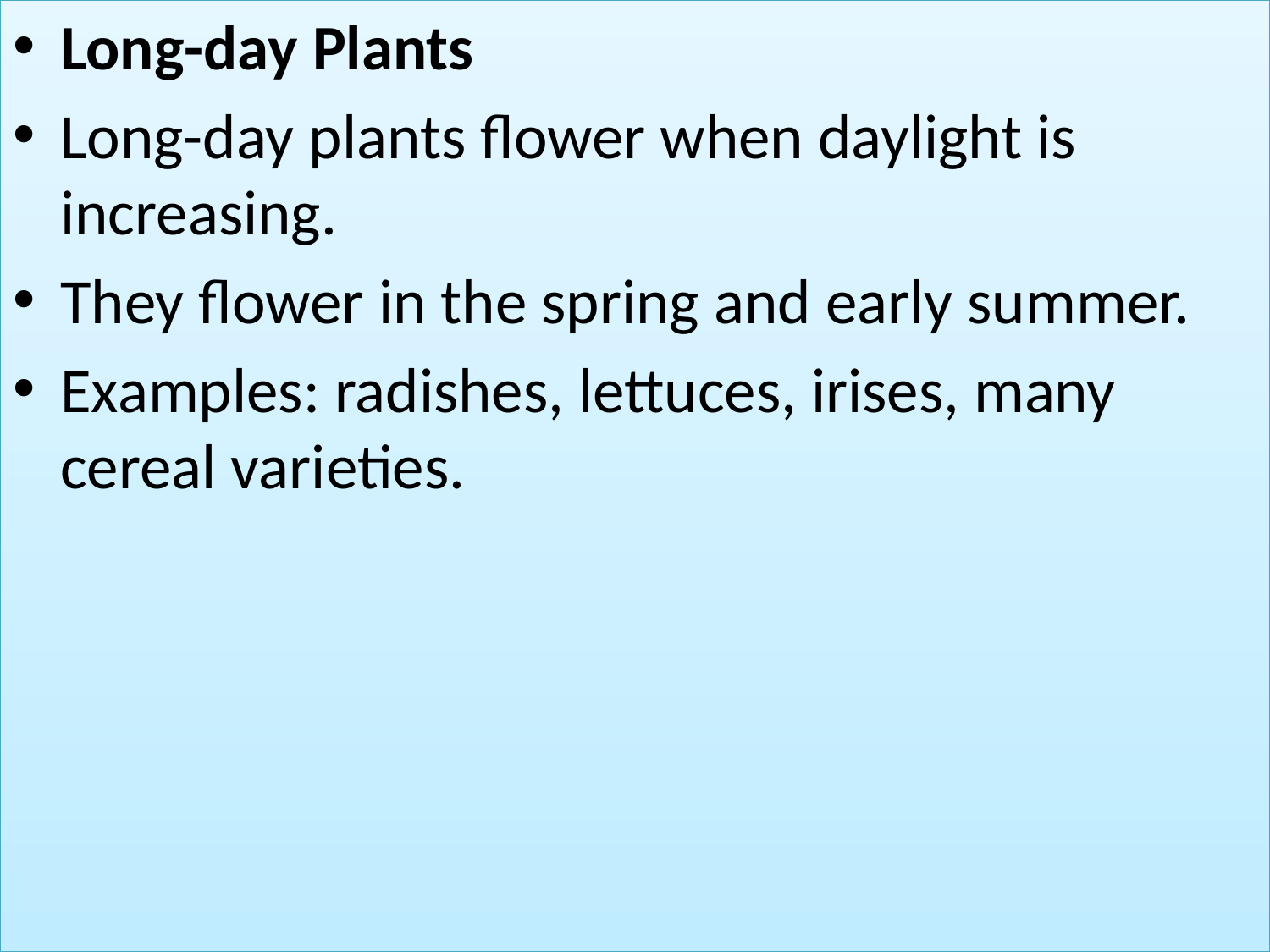

Long-day Plants
Long-day plants flower when daylight is increasing.
They flower in the spring and early summer.
Examples: radishes, lettuces, irises, many cereal varieties.